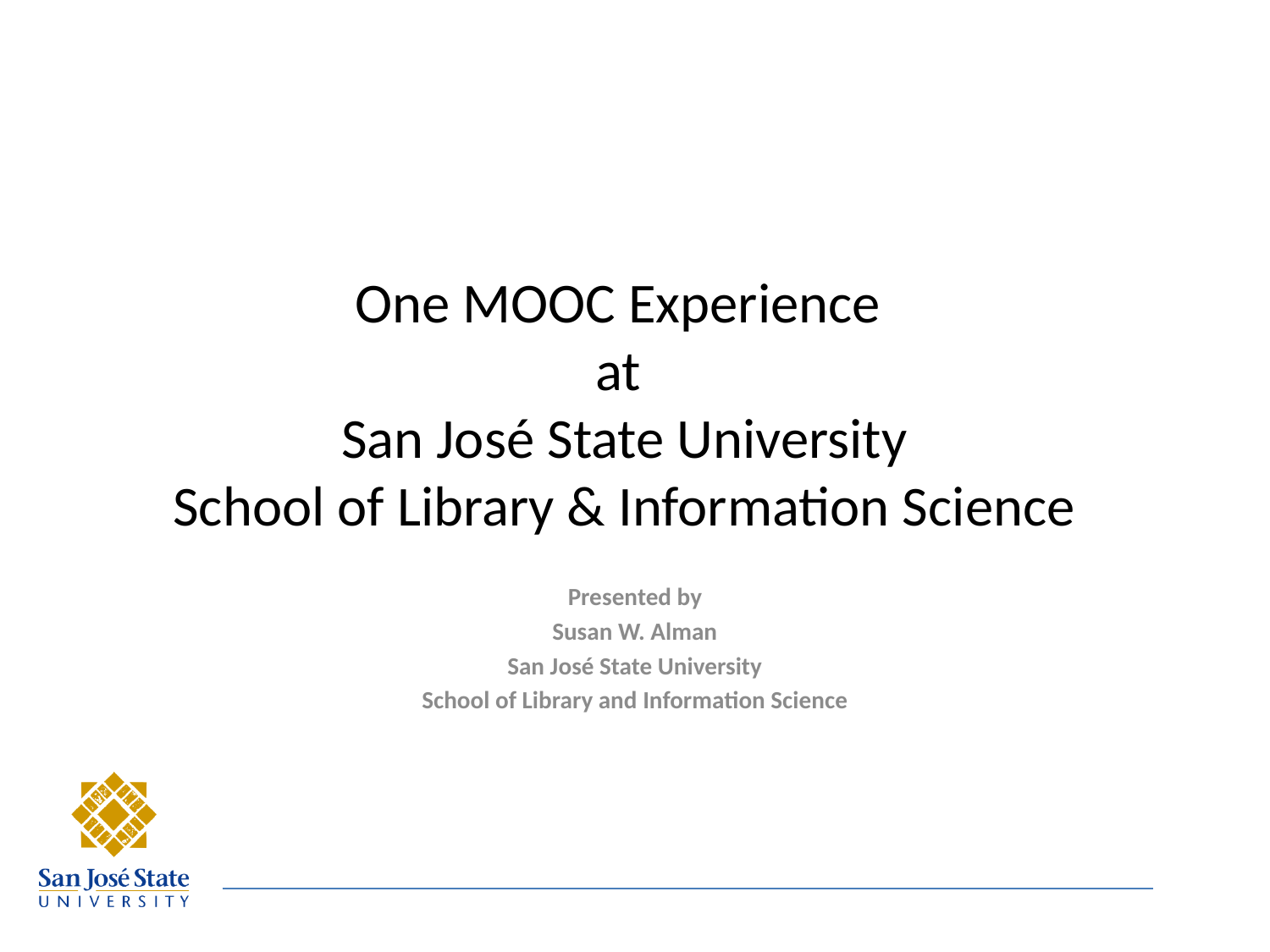

# One MOOC Experience at San José State University School of Library & Information Science

Presented by
Susan W. Alman
San José State University
School of Library and Information Science